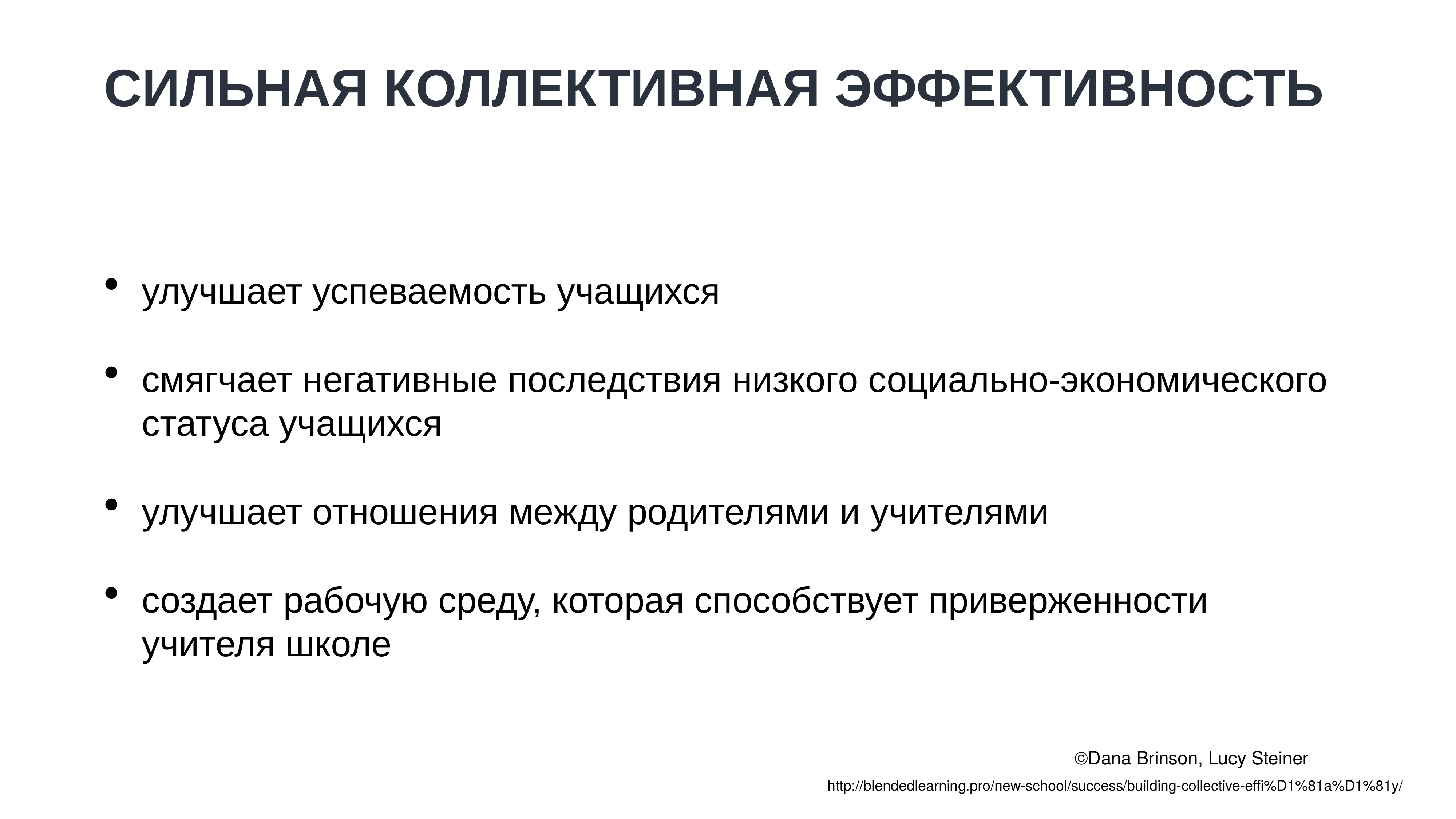

# Сильная коллективная эффективность
улучшает успеваемость учащихся
смягчает негативные последствия низкого социально-экономического статуса учащихся
улучшает отношения между родителями и учителями
создает рабочую среду, которая способствует приверженности учителя школе
©Dana Brinson, Lucy Steiner
http://blendedlearning.pro/new-school/success/building-collective-effi%D1%81a%D1%81y/